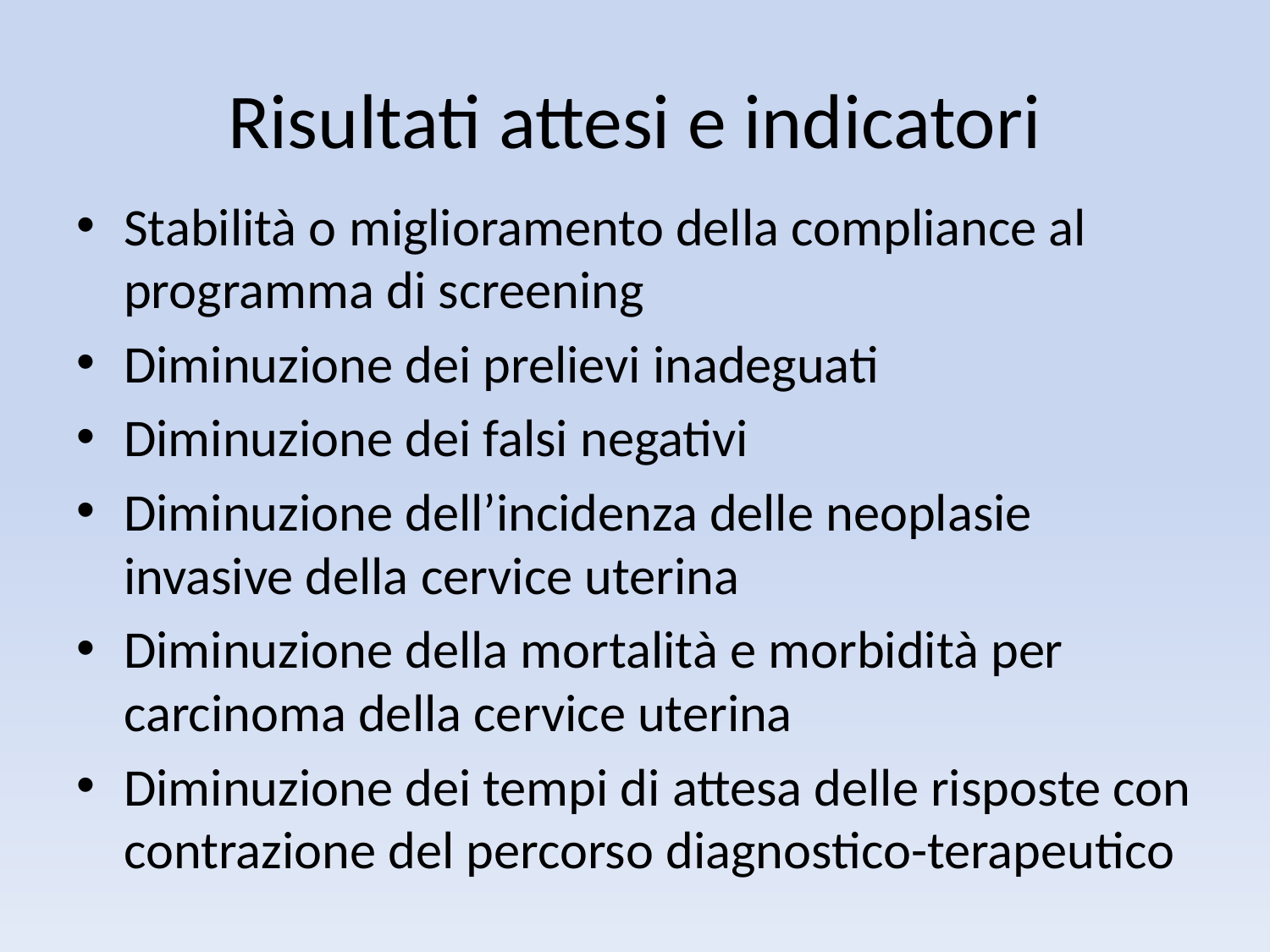

# Risultati attesi e indicatori
Stabilità o miglioramento della compliance al programma di screening
Diminuzione dei prelievi inadeguati
Diminuzione dei falsi negativi
Diminuzione dell’incidenza delle neoplasie invasive della cervice uterina
Diminuzione della mortalità e morbidità per carcinoma della cervice uterina
Diminuzione dei tempi di attesa delle risposte con contrazione del percorso diagnostico-terapeutico